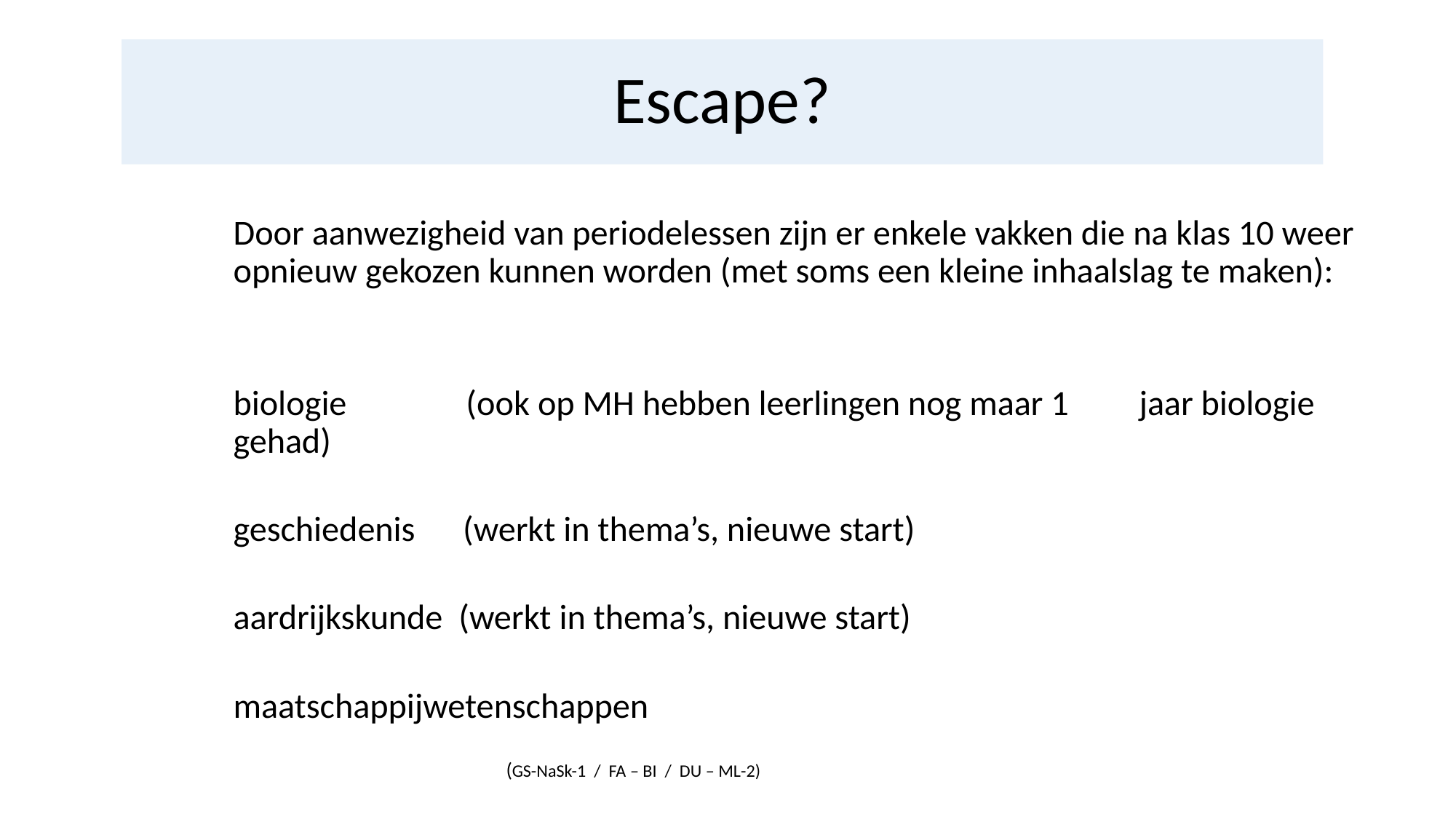

# Escape?
Door aanwezigheid van periodelessen zijn er enkele vakken die na klas 10 weer opnieuw gekozen kunnen worden (met soms een kleine inhaalslag te maken):

biologie               (ook op MH hebben leerlingen nog maar 1 				jaar biologie gehad)

geschiedenis      (werkt in thema’s, nieuwe start)

aardrijkskunde  (werkt in thema’s, nieuwe start)

maatschappijwetenschappen

                                                            (GS-NaSk-1  /  FA – BI  /  DU – ML-2)